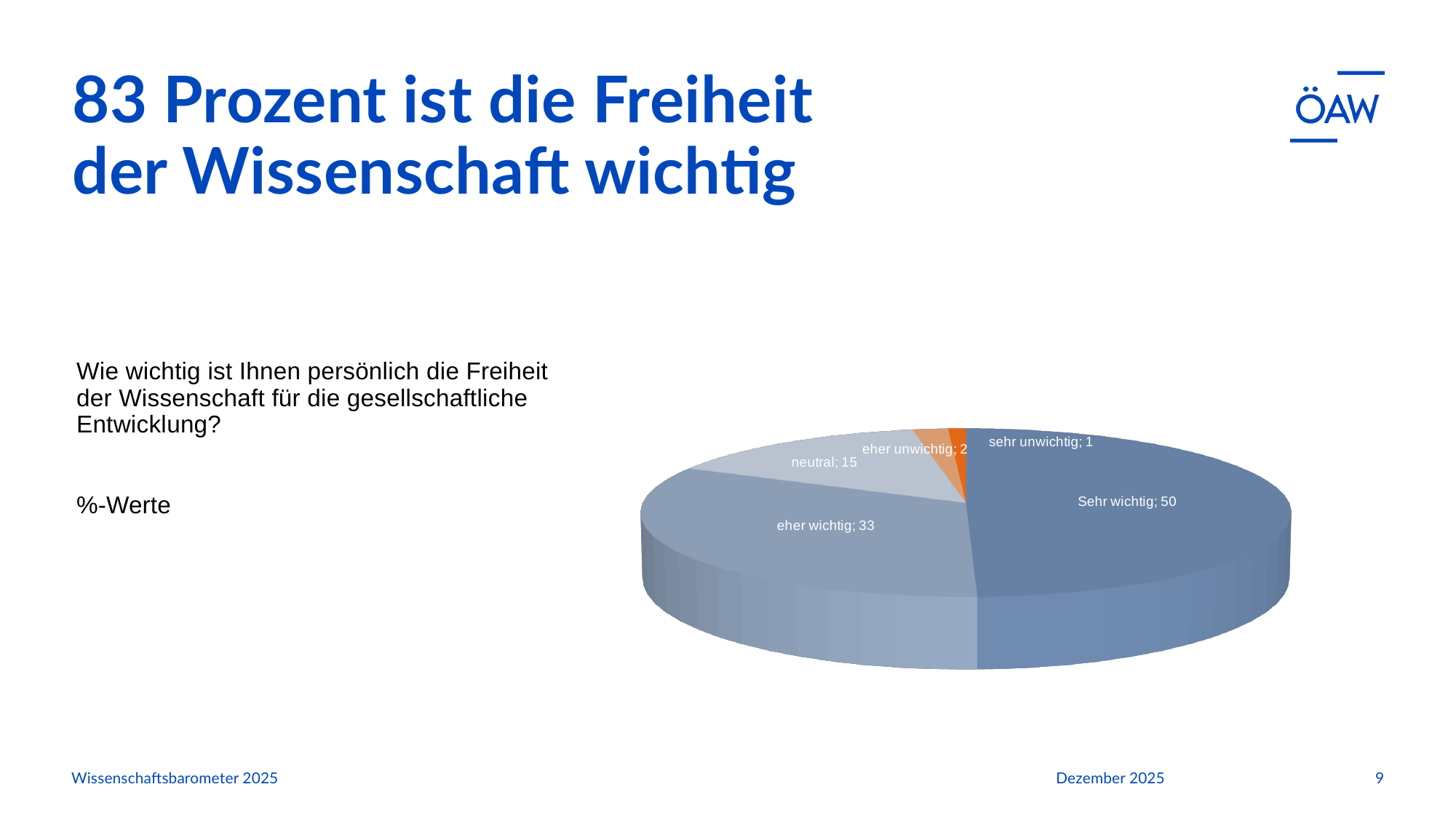

# 83 Prozent ist die Freiheit der Wissenschaft wichtig

[unsupported chart]

Wie wichtig ist Ihnen persönlich die Freiheit
der Wissenschaft für die gesellschaftliche Entwicklung?

%-Werte

Wissenschaftsbarometer 2025
Dezember 2025
9